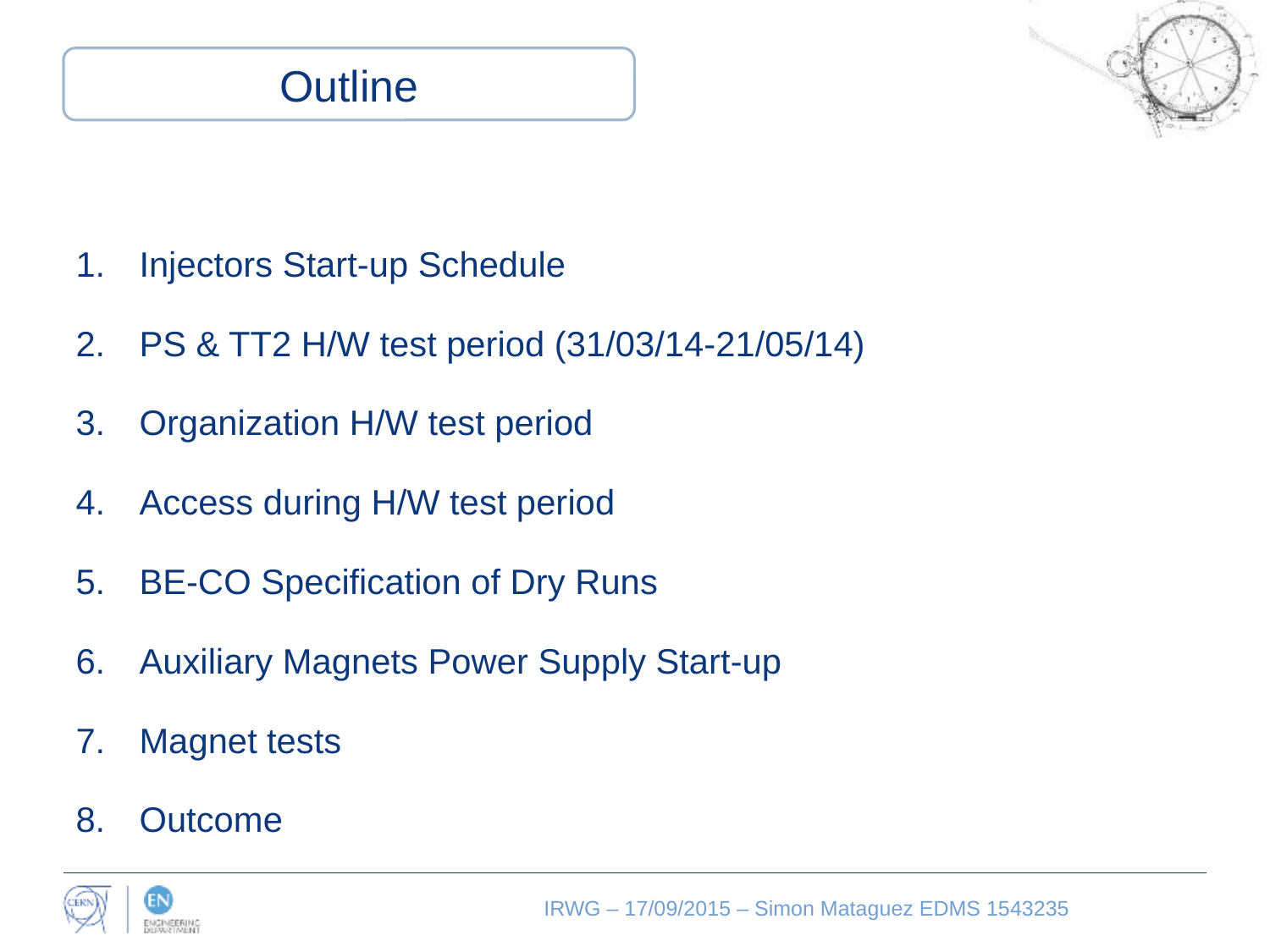

#
Outline
Injectors Start-up Schedule
PS & TT2 H/W test period (31/03/14-21/05/14)
Organization H/W test period
Access during H/W test period
BE-CO Specification of Dry Runs
Auxiliary Magnets Power Supply Start-up
Magnet tests
Outcome
IRWG – 17/09/2015 – Simon Mataguez EDMS 1543235